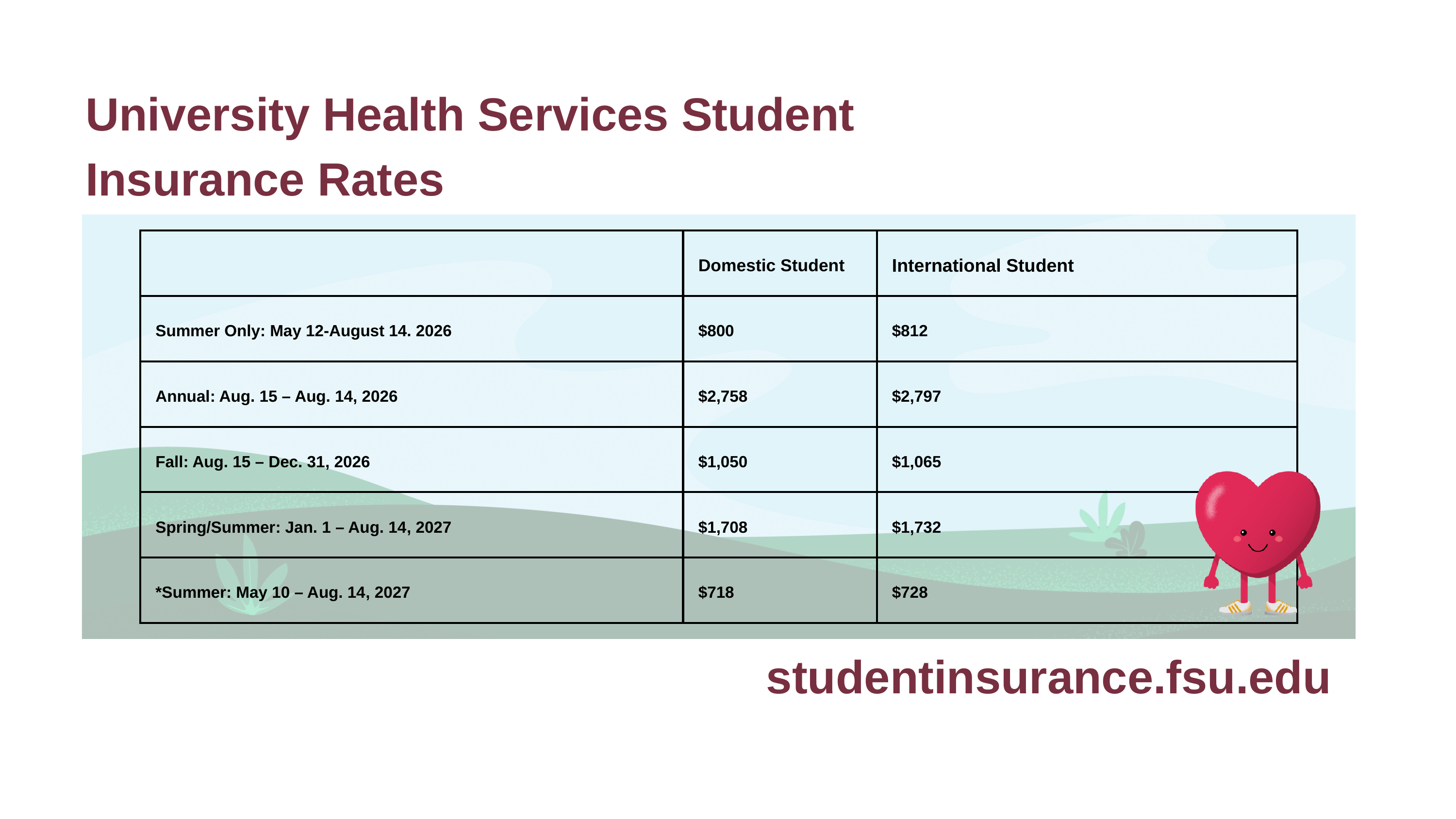

University Health Services Student Insurance Rates

| ​ | Domestic Student​ | International Student​ |
| --- | --- | --- |
| Summer Only: May 12-August 14. 2026 | $800 | $812 |
| Annual: Aug. 15 – Aug. 14, 2026​ | $2,758 | $2,797 |
| Fall: Aug. 15 – Dec. 31​, 2026 | $1,050 | $1,065 |
| Spring/Summer: Jan. 1 – Aug. 14​, 2027 | $1,708 | $1,732 |
| \*Summer: May 10 – Aug. 14​, 2027 | $718 | $728 |

studentinsurance.fsu.edu